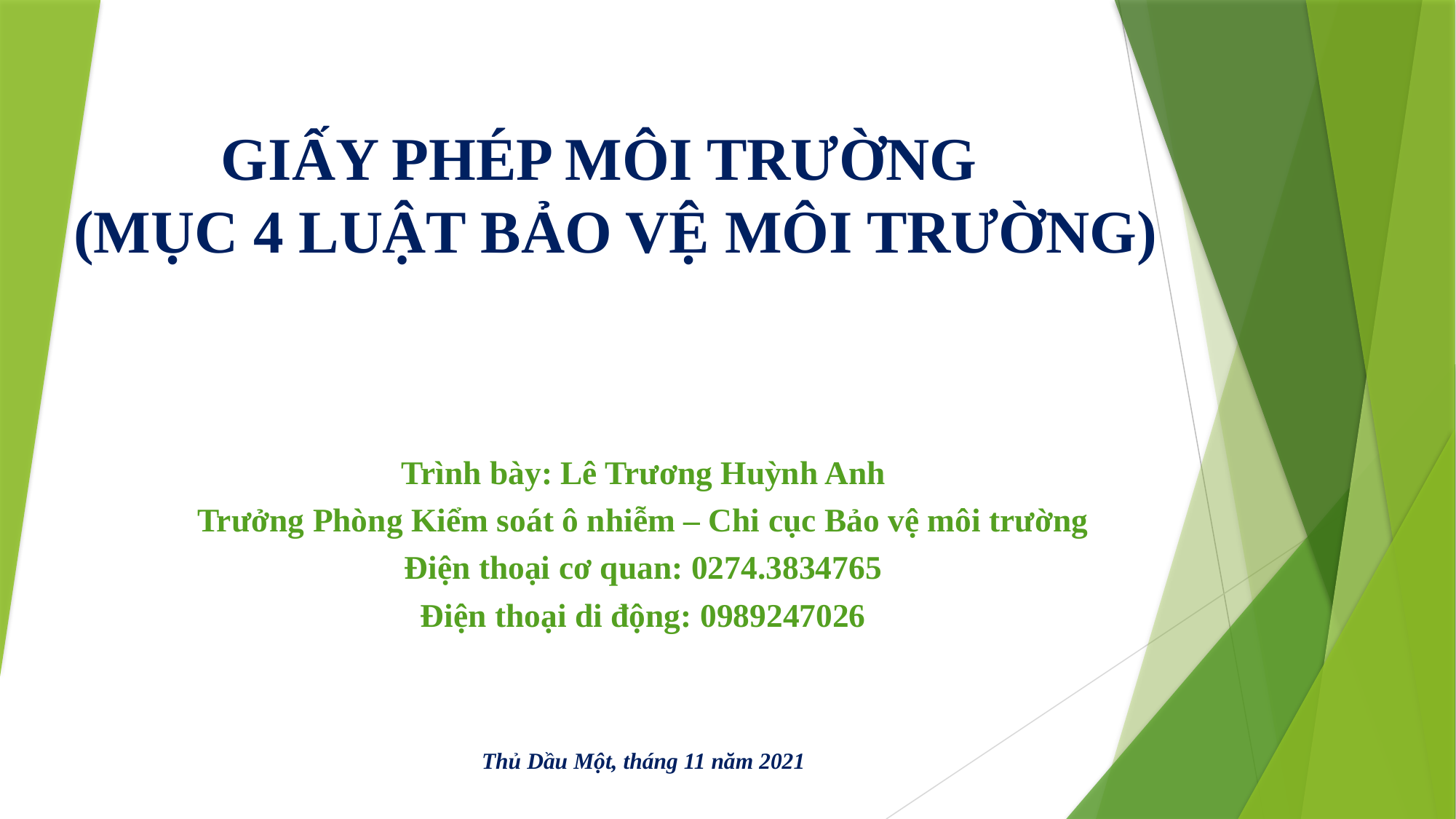

# GIẤY PHÉP MÔI TRƯỜNG (MỤC 4 LUẬT BẢO VỆ MÔI TRƯỜNG)

Trình bày: Lê Trương Huỳnh Anh
Trưởng Phòng Kiểm soát ô nhiễm – Chi cục Bảo vệ môi trường
Điện thoại cơ quan: 0274.3834765
Điện thoại di động: 0989247026

Thủ Dầu Một, tháng 11 năm 2021